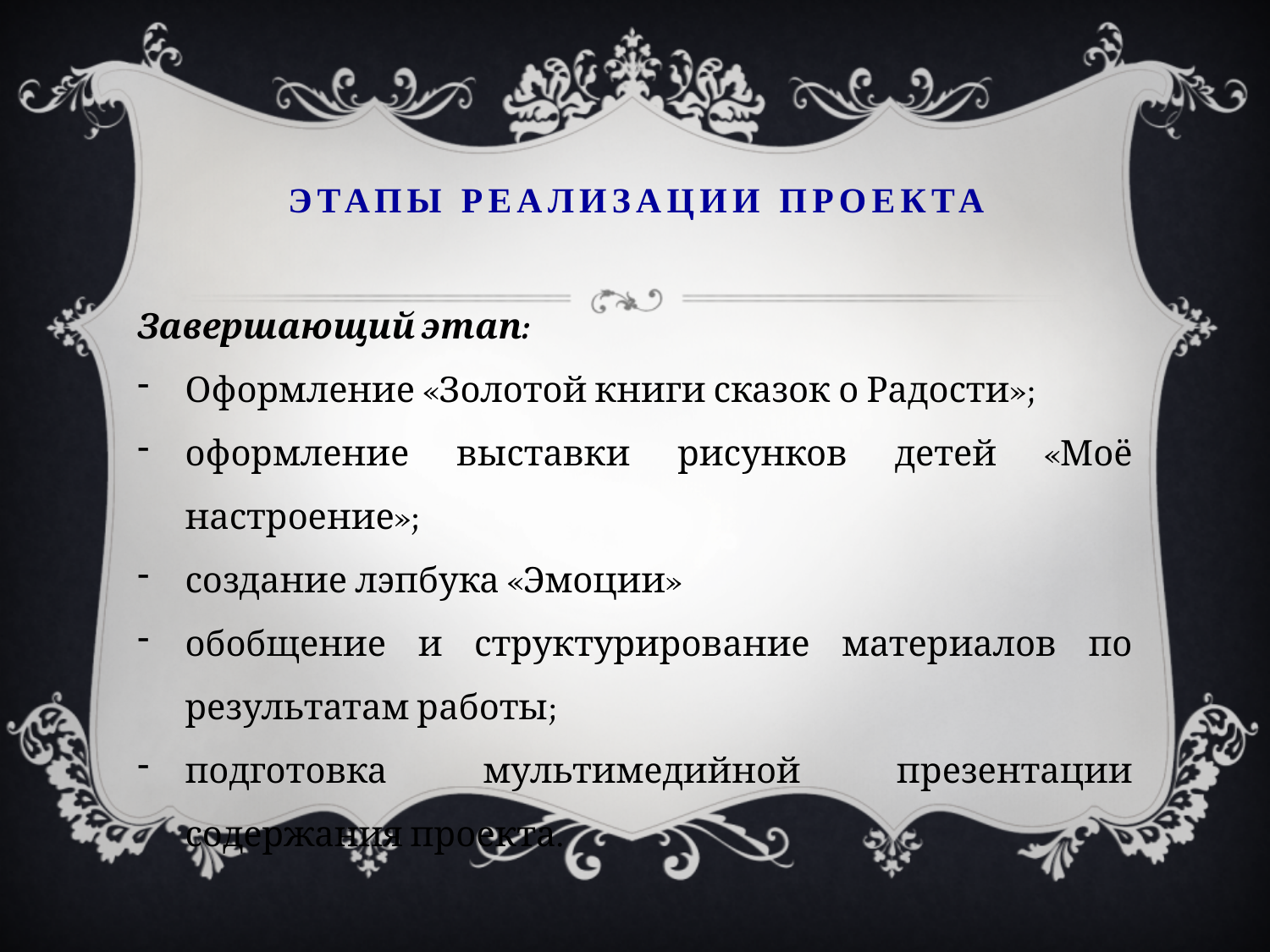

# Этапы реализации проекта
Завершающий этап:
Оформление «Золотой книги сказок о Радости»;
оформление выставки рисунков детей «Моё настроение»;
создание лэпбука «Эмоции»
обобщение и структурирование материалов по результатам работы;
подготовка мультимедийной презентации содержания проекта.